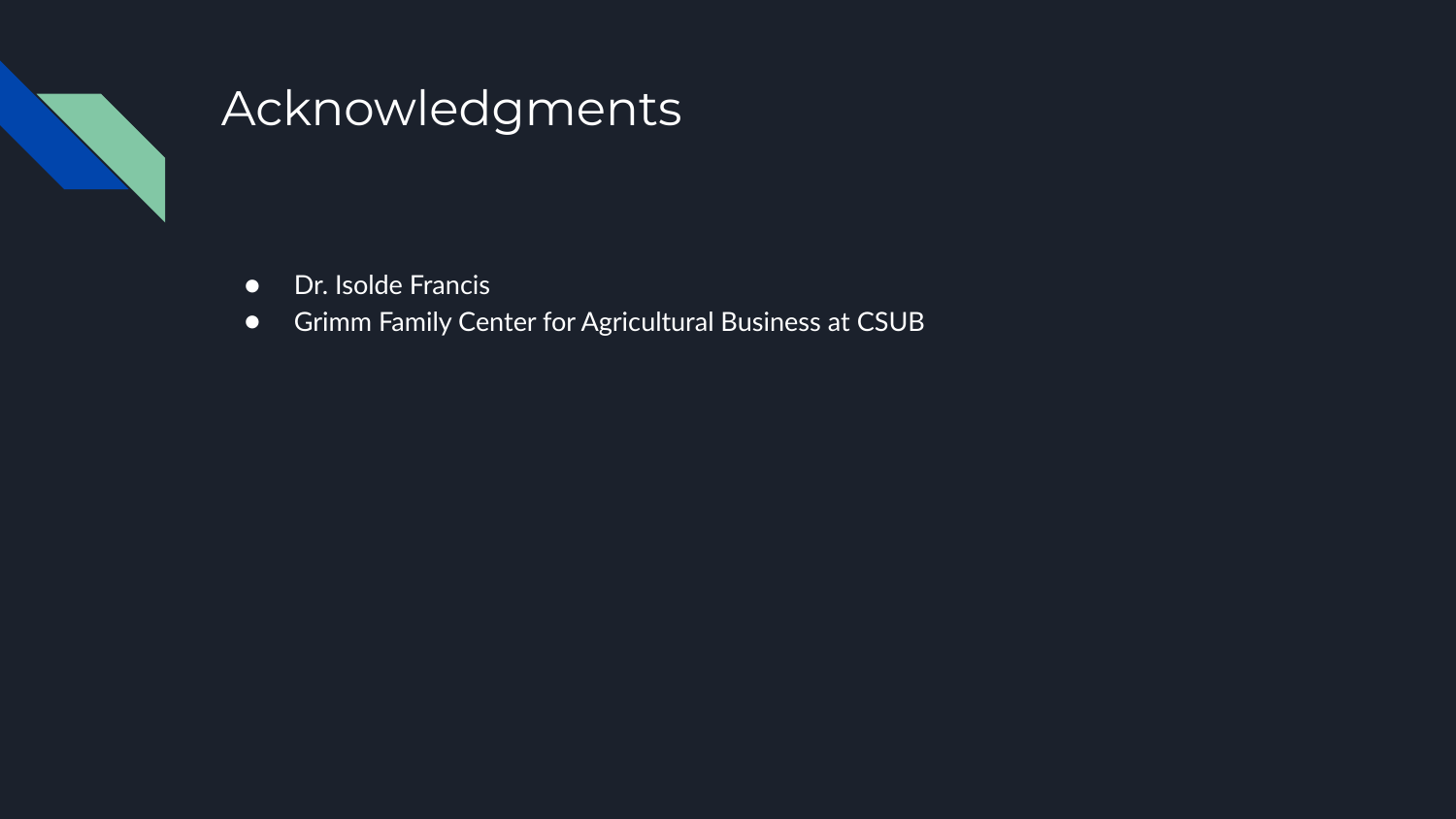

# Acknowledgments
Dr. Isolde Francis
Grimm Family Center for Agricultural Business at CSUB